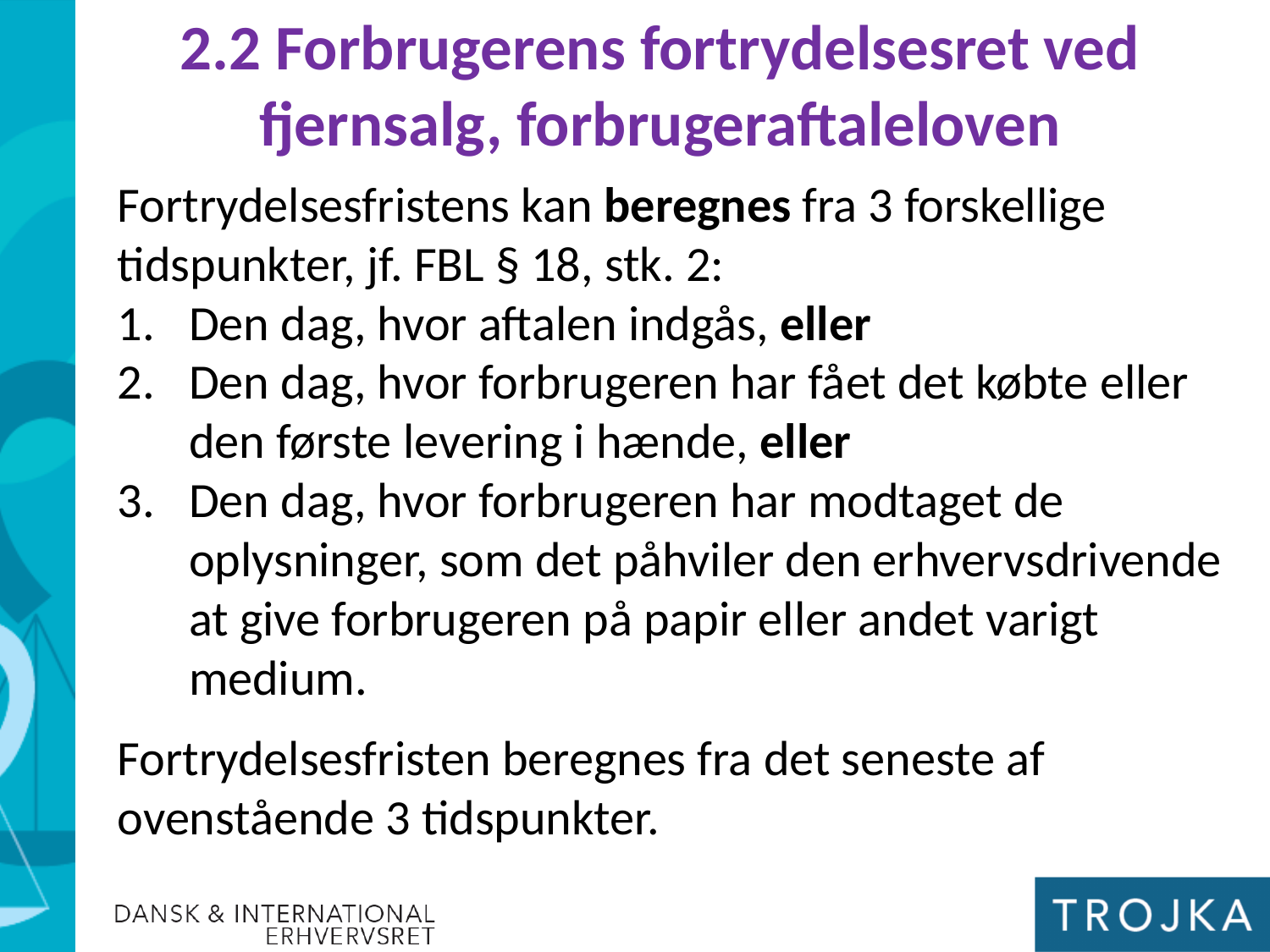

2.2 Forbrugerens fortrydelsesret ved fjernsalg, forbrugeraftaleloven
Fortrydelsesfristens kan beregnes fra 3 forskellige tidspunkter, jf. FBL § 18, stk. 2:
Den dag, hvor aftalen indgås, eller
Den dag, hvor forbrugeren har fået det købte eller den første levering i hænde, eller
Den dag, hvor forbrugeren har modtaget de oplysninger, som det påhviler den erhvervsdrivende at give forbrugeren på papir eller andet varigt medium.
Fortrydelsesfristen beregnes fra det seneste af ovenstående 3 tidspunkter.